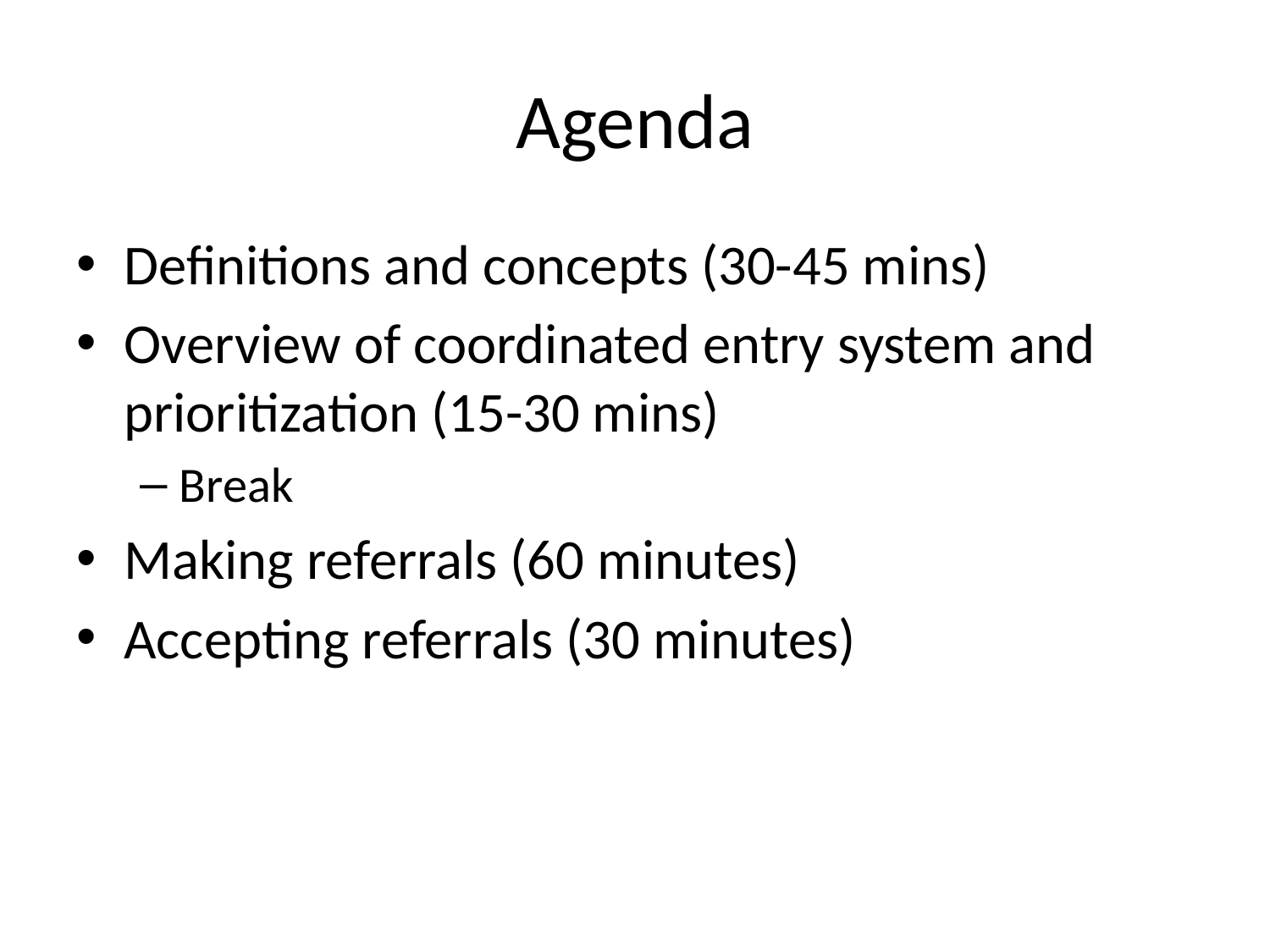

# Agenda
Definitions and concepts (30-45 mins)
Overview of coordinated entry system and prioritization (15-30 mins)
Break
Making referrals (60 minutes)
Accepting referrals (30 minutes)